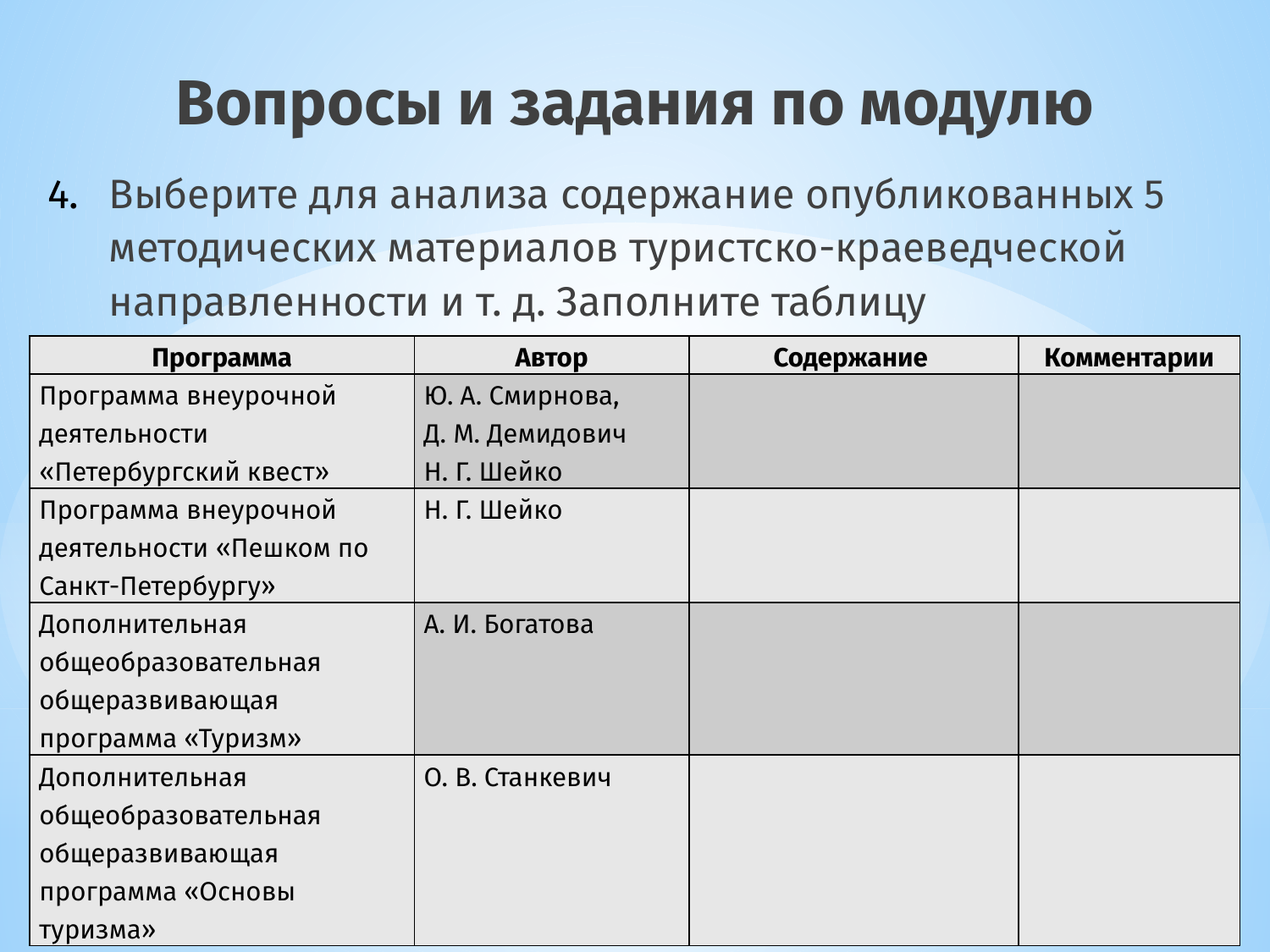

Вопросы и задания по модулю

Выберите для анализа содержание опубликованных 5 методических материалов туристско-краеведческой направленности и т. д. Заполните таблицу
| Программа | Автор | Содержание | Комментарии |
| --- | --- | --- | --- |
| Программа внеурочной деятельности «Петербургский квест» | Ю. А. Смирнова, Д. М. Демидович Н. Г. Шейко |  |  |
| Программа внеурочной деятельности «Пешком по Санкт-Петербургу» | Н. Г. Шейко |  |  |
| Дополнительная общеобразовательная общеразвивающая программа «Туризм» | А. И. Богатова |  |  |
| Дополнительная общеобразовательная общеразвивающая программа «Основы туризма» | О. В. Станкевич |  |  |